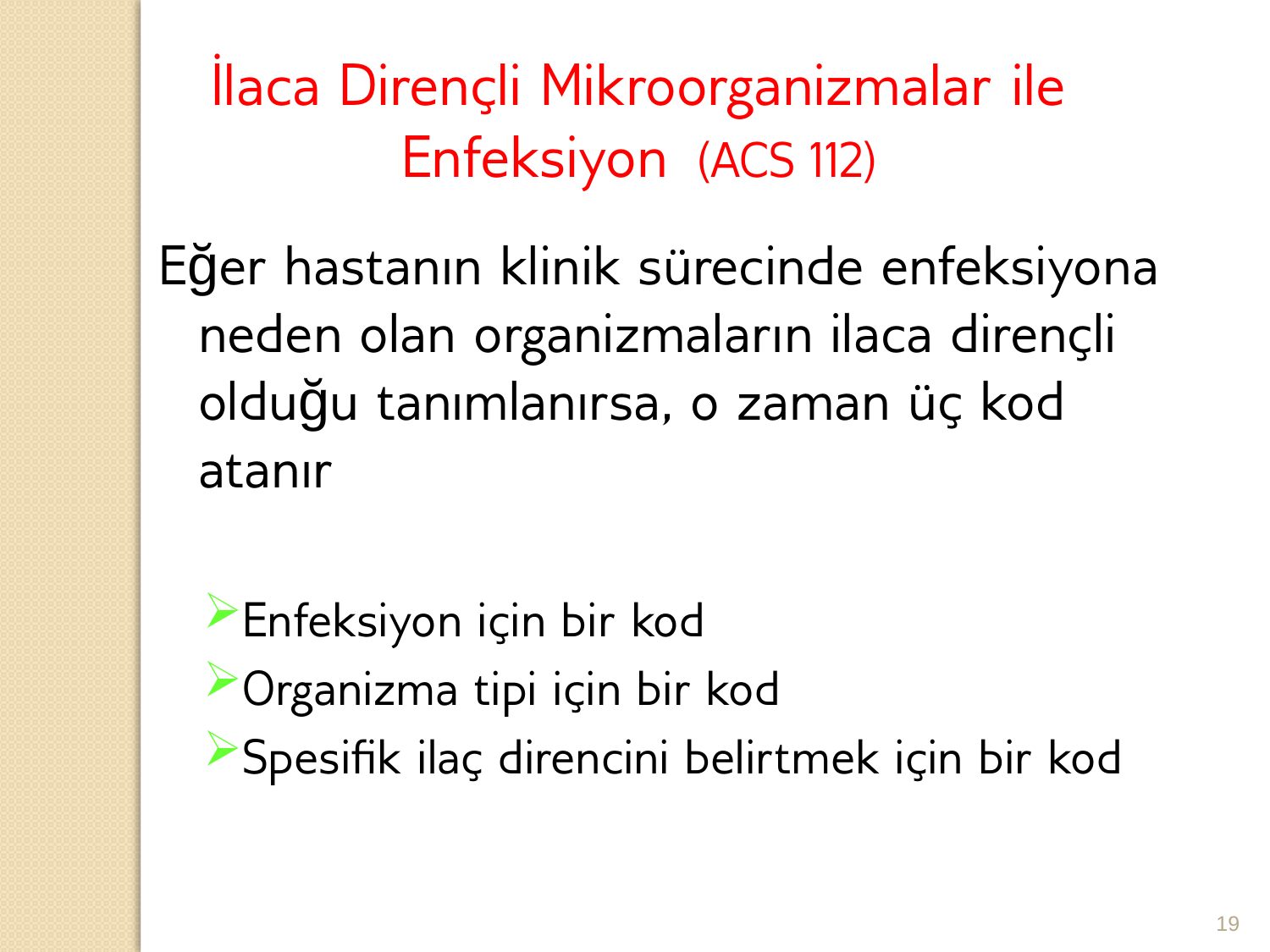

İlaca Dirençli Mikroorganizmalar ile Enfeksiyon  (ACS 112)
Eğer hastanın klinik sürecinde enfeksiyona neden olan organizmaların ilaca dirençli olduğu tanımlanırsa, o zaman üç kod atanır

Enfeksiyon için bir kod
Organizma tipi için bir kod
Spesifik ilaç direncini belirtmek için bir kod

19